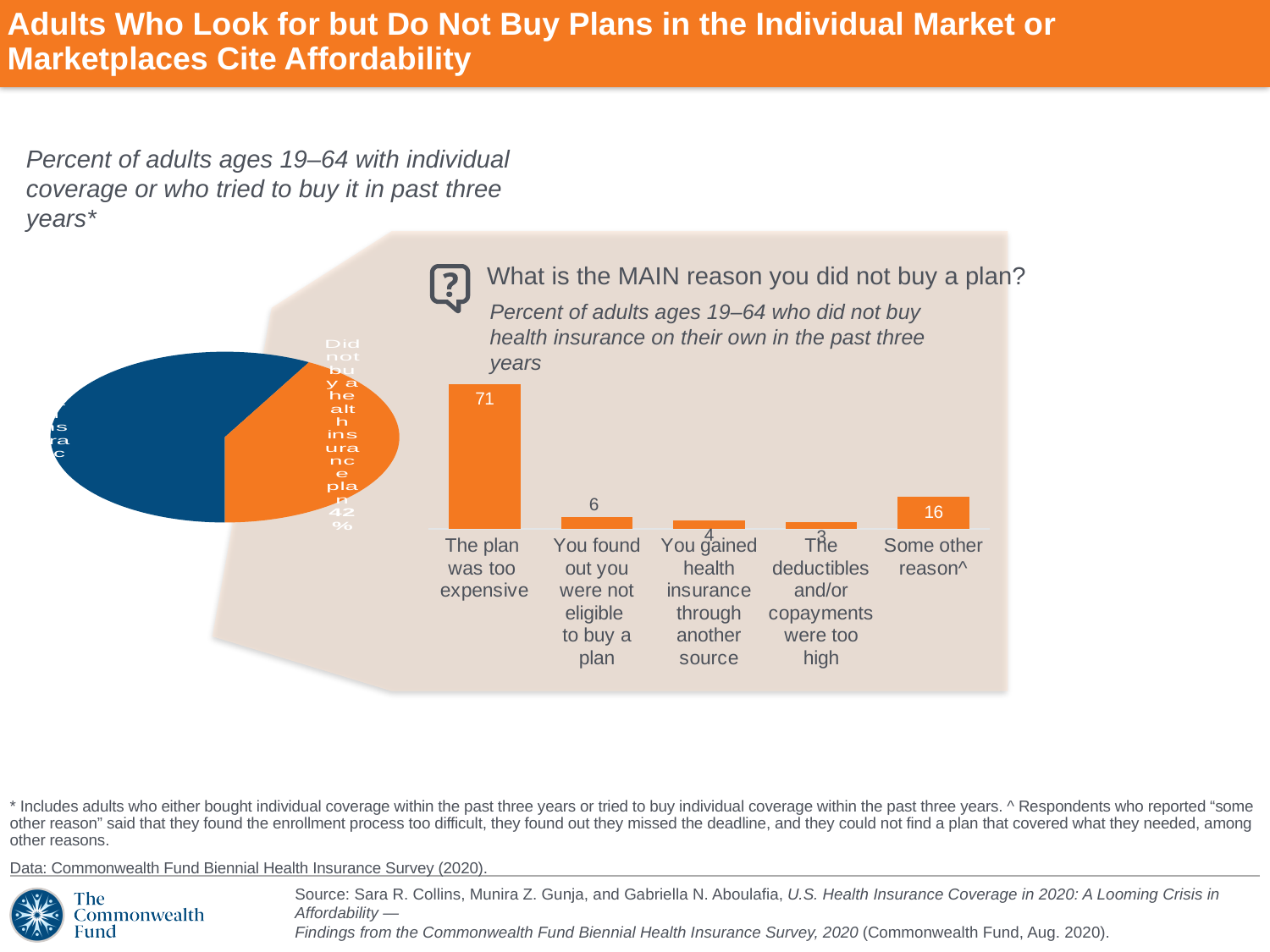

# Adults Who Look for but Do Not Buy Plans in the Individual Market or Marketplaces Cite Affordability

Percent of adults ages 19–64 with individual coverage or who tried to buy it in past three years*

### Chart

| Category | Reasons |
|---|---|
| Bought a health insurance plan | 58.0 |
| Did not buy a health insurance plan | 42.0 |

### Chart

| Category | Affordability |
|---|---|
| The plan
was too
expensive | 70.91 |
| You found out you were not eligible
to buy a plan | 5.680000000000001 |
| You gained health insurance through another source | 4.08 |
| The deductibles and/or copayments were too high | 3.45 |
| Some other reason^ | 15.58 |
What is the MAIN reason you did not buy a plan?

Percent of adults ages 19–64 who did not buy health insurance on their own in the past three years
* Includes adults who either bought individual coverage within the past three years or tried to buy individual coverage within the past three years. ^ Respondents who reported “some other reason” said that they found the enrollment process too difficult, they found out they missed the deadline, and they could not find a plan that covered what they needed, among other reasons.
Data: Commonwealth Fund Biennial Health Insurance Survey (2020).